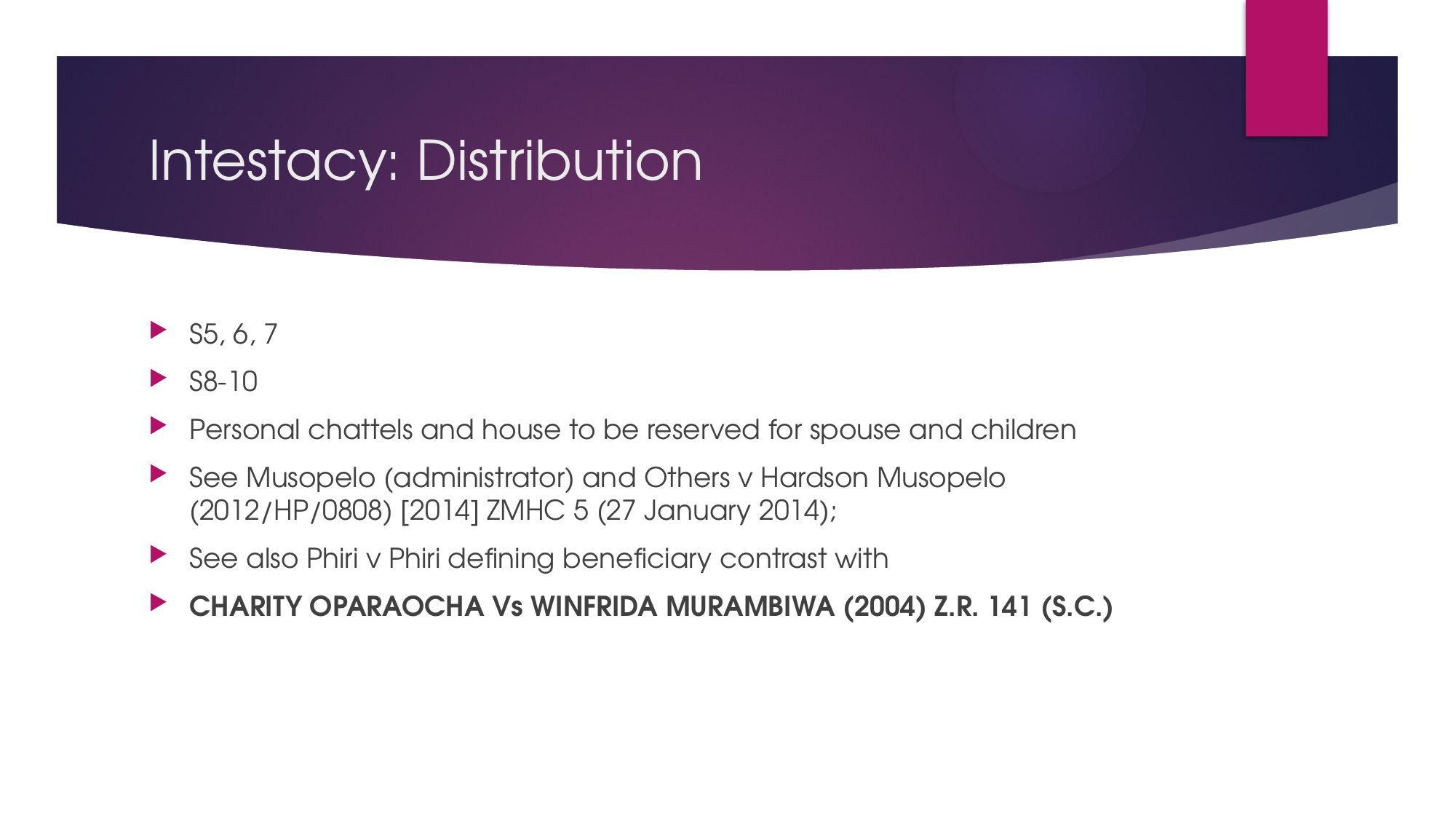

# Intestacy: Distribution
S5, 6, 7
S8-10
Personal chattels and house to be reserved for spouse and children
See Musopelo (administrator) and Others v Hardson Musopelo (2012/HP/0808) [2014] ZMHC 5 (27 January 2014);
See also Phiri v Phiri defining beneficiary contrast with
CHARITY OPARAOCHA Vs WINFRIDA MURAMBIWA (2004) Z.R. 141 (S.C.)